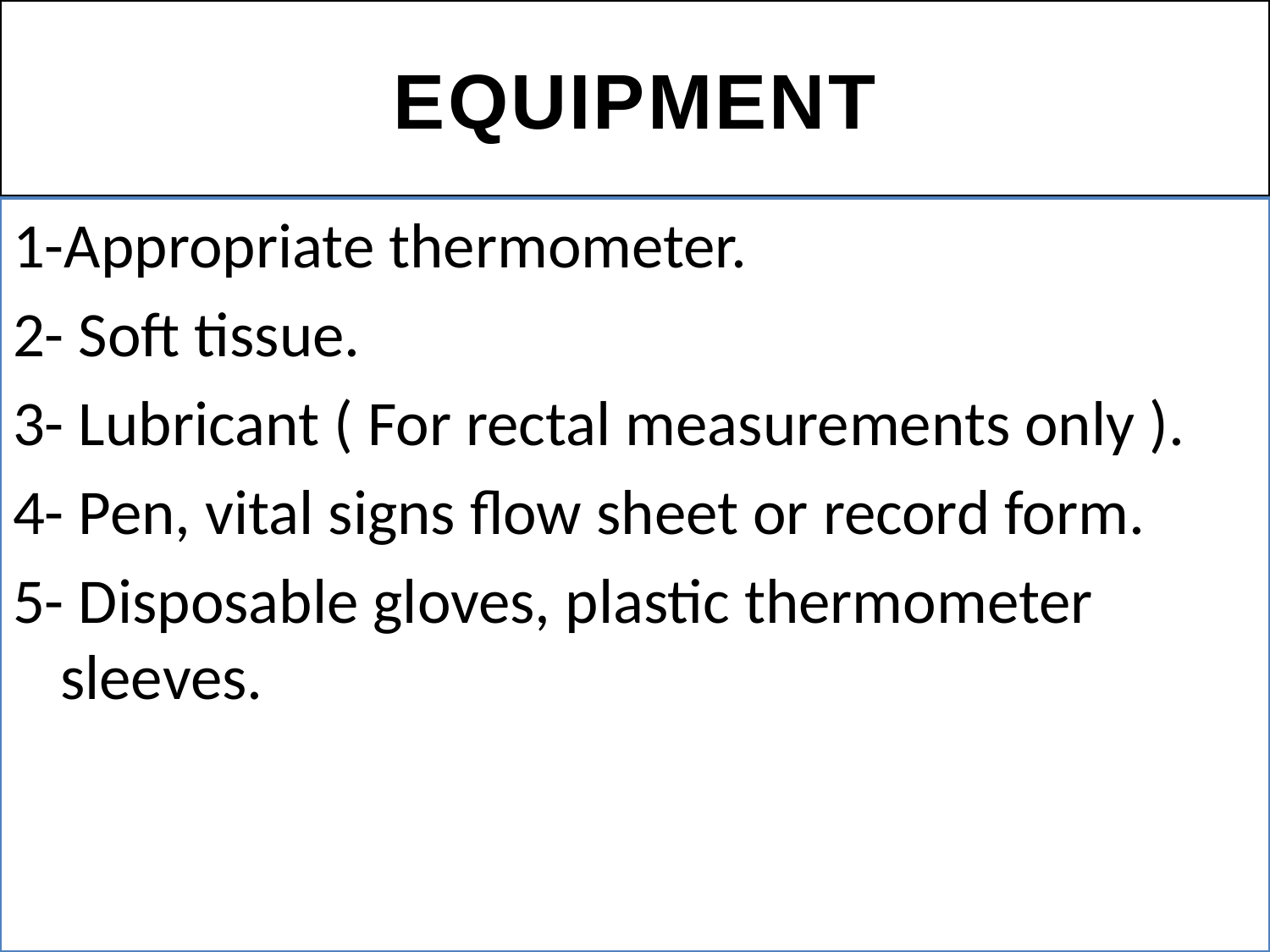

# EQUIPMENT
1-Appropriate thermometer.
2- Soft tissue.
3- Lubricant ( For rectal measurements only ).
4- Pen, vital signs flow sheet or record form.
5- Disposable gloves, plastic thermometer sleeves.